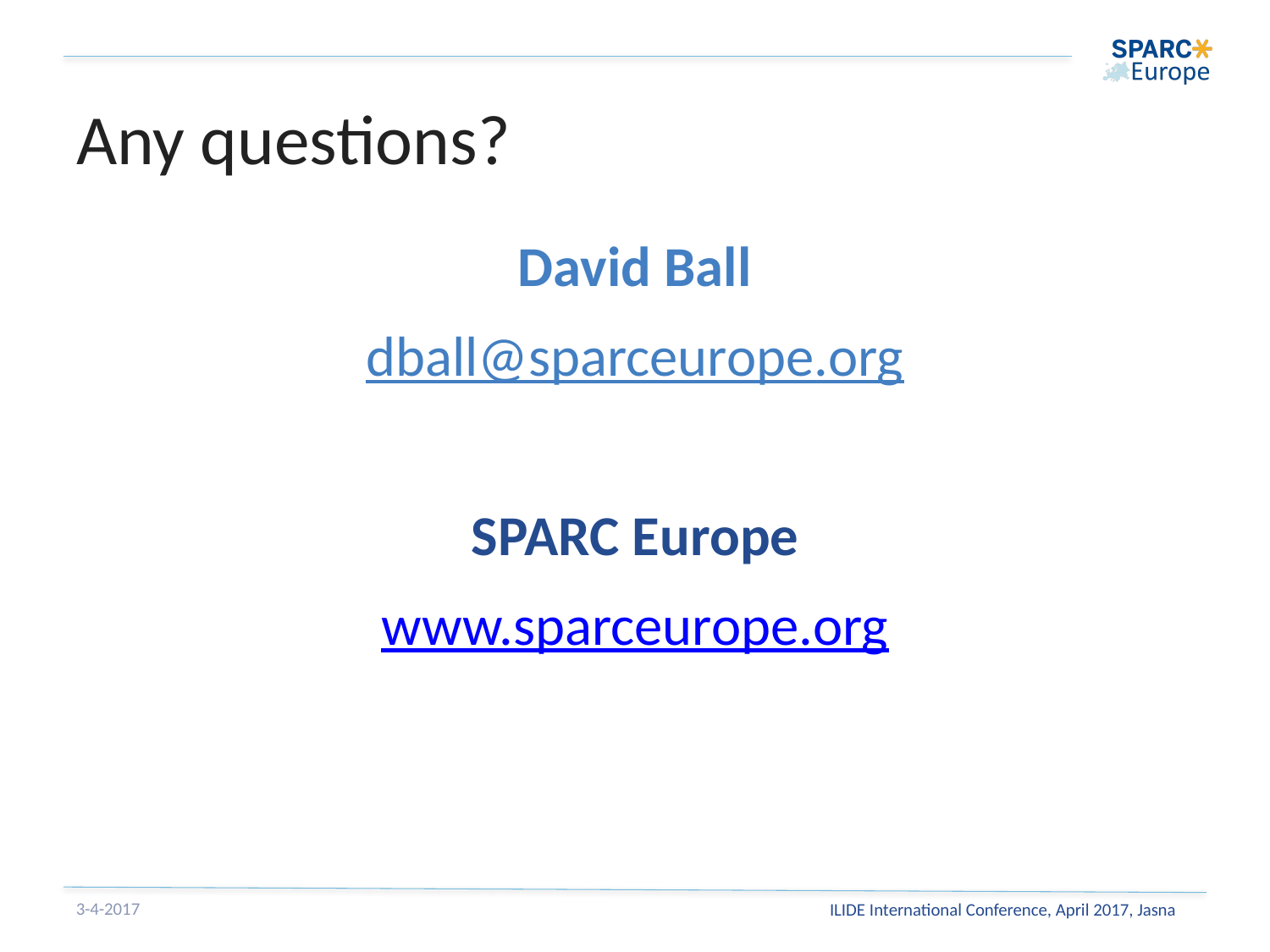

# Any questions?
David Ball
dball@sparceurope.org

SPARC Europe
www.sparceurope.org